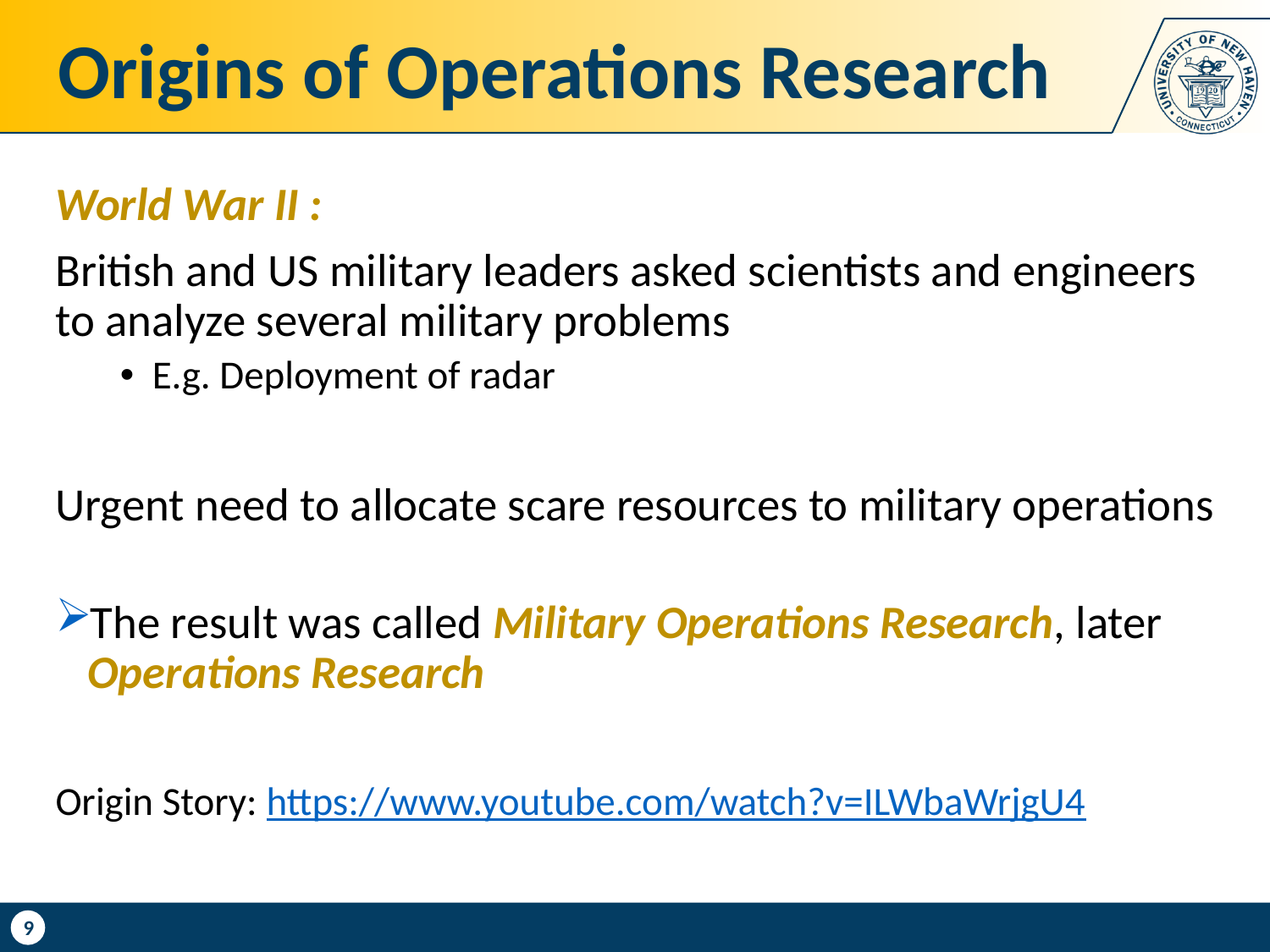

# Origins of Operations Research
World War II :
British and US military leaders asked scientists and engineers to analyze several military problems
E.g. Deployment of radar

Urgent need to allocate scare resources to military operations

The result was called Military Operations Research, later Operations Research

Origin Story: https://www.youtube.com/watch?v=ILWbaWrjgU4

9